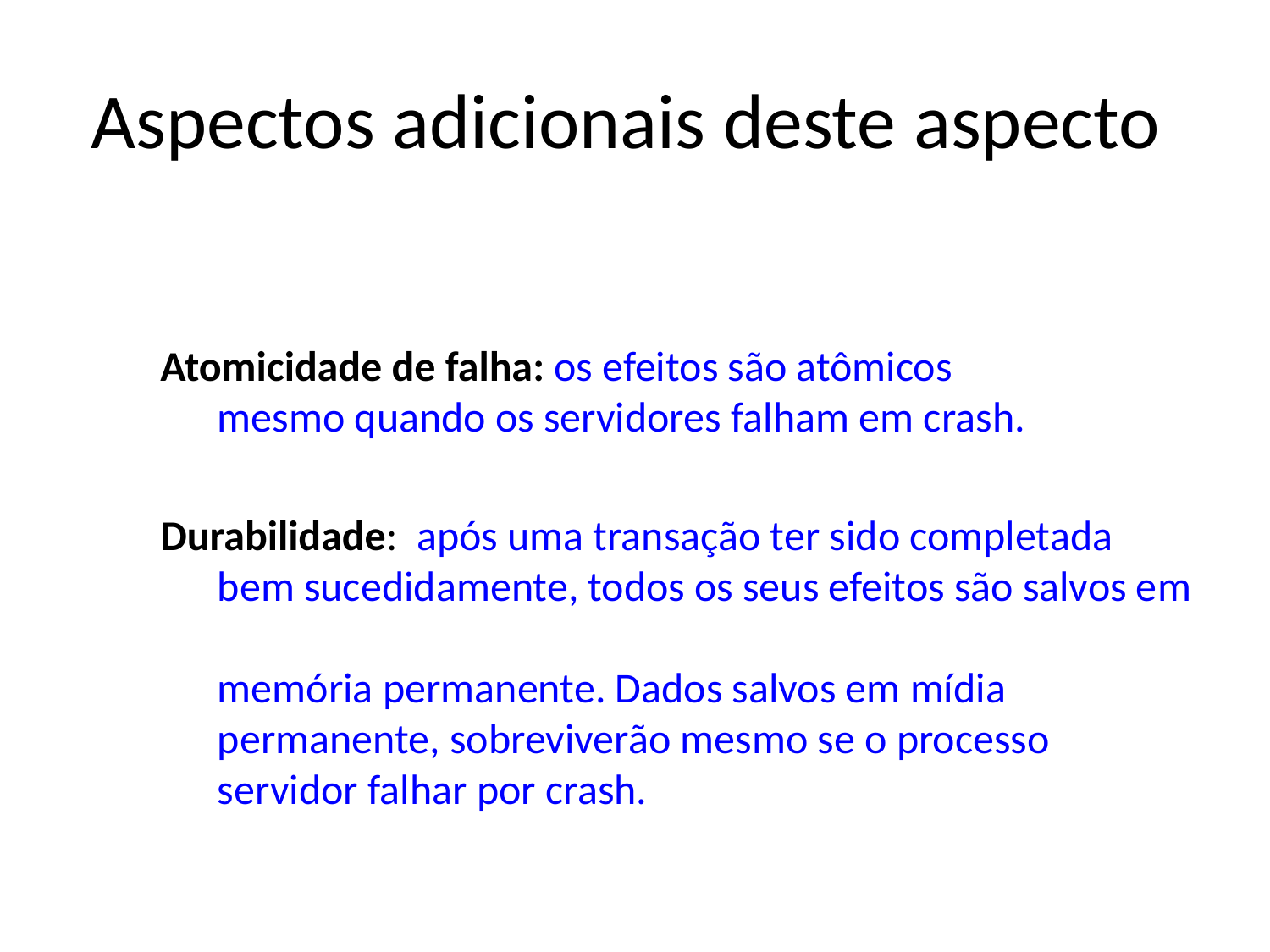

# Aspectos adicionais deste aspecto

   Atomicidade de falha: os efeitos são atômicos
    mesmo quando os servidores falham em crash.

   Durabilidade:  após uma transação ter sido completada
    bem sucedidamente, todos os seus efeitos são salvos em
    memória permanente. Dados salvos em mídia
    permanente, sobreviverão mesmo se o processo
    servidor falhar por crash.